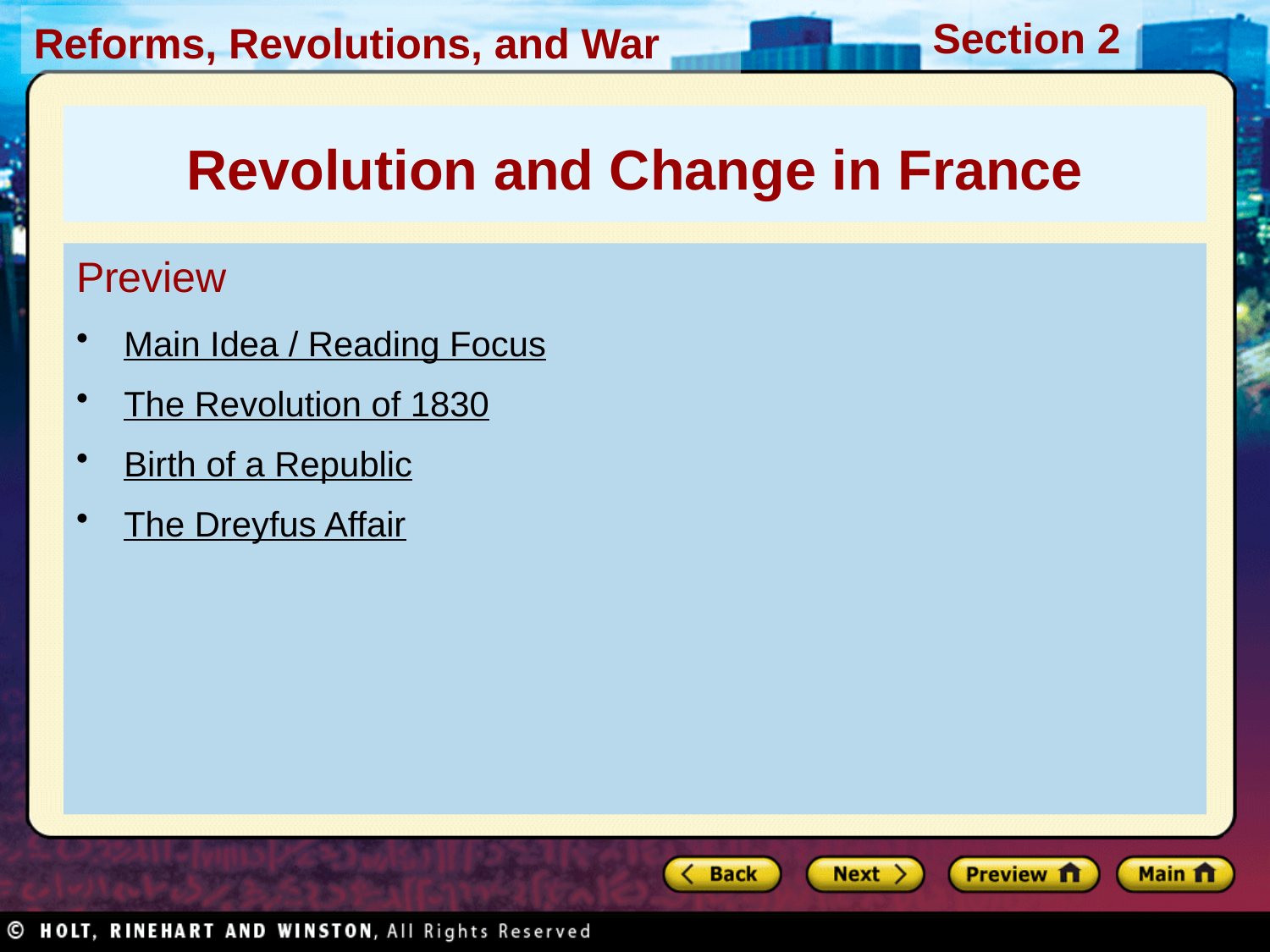

Revolution and Change in France
Preview
Main Idea / Reading Focus
The Revolution of 1830
Birth of a Republic
The Dreyfus Affair